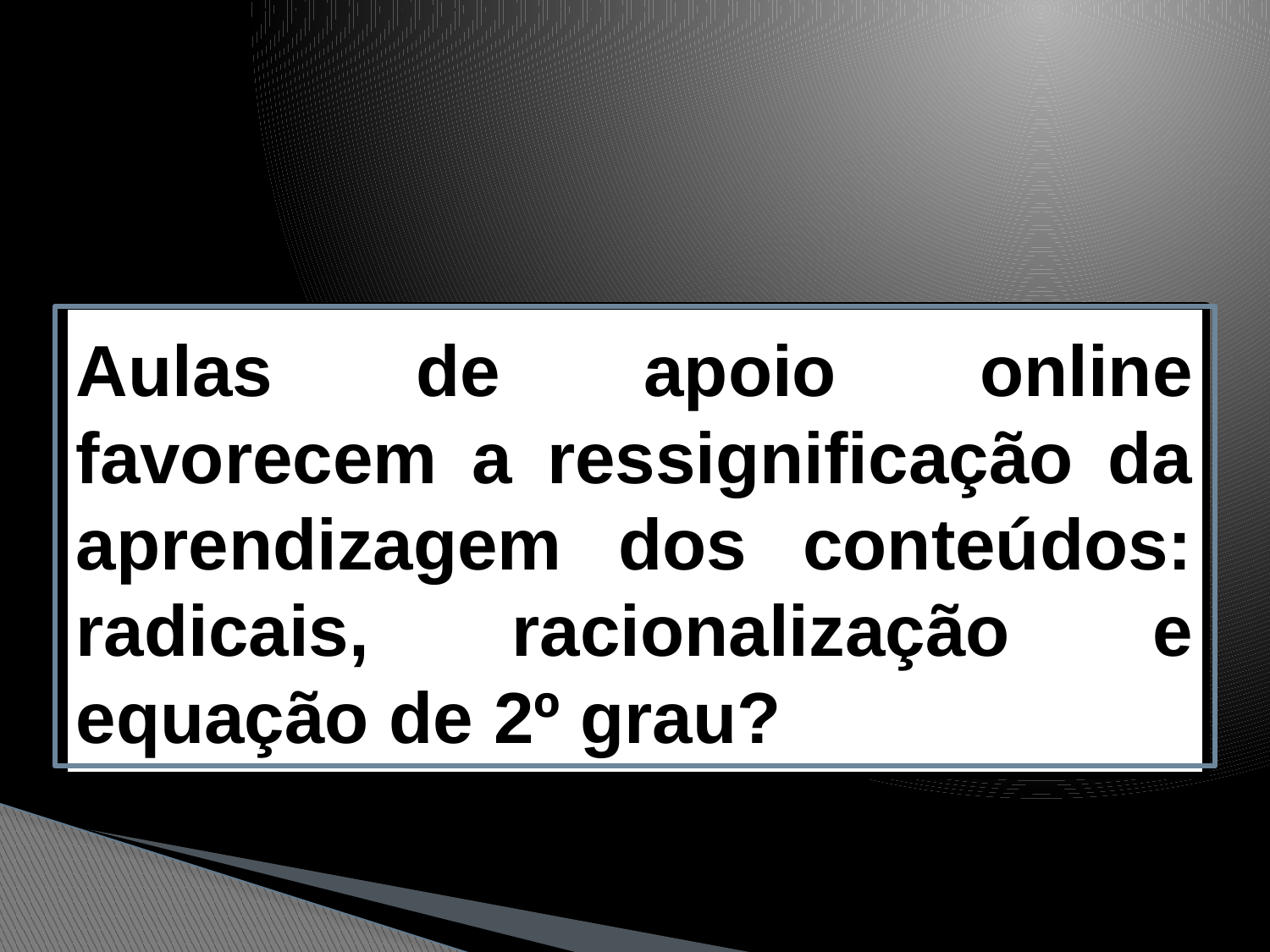

# Aulas de apoio online favorecem a ressignificação da aprendizagem dos conteúdos: radicais, racionalização e equação de 2º grau?